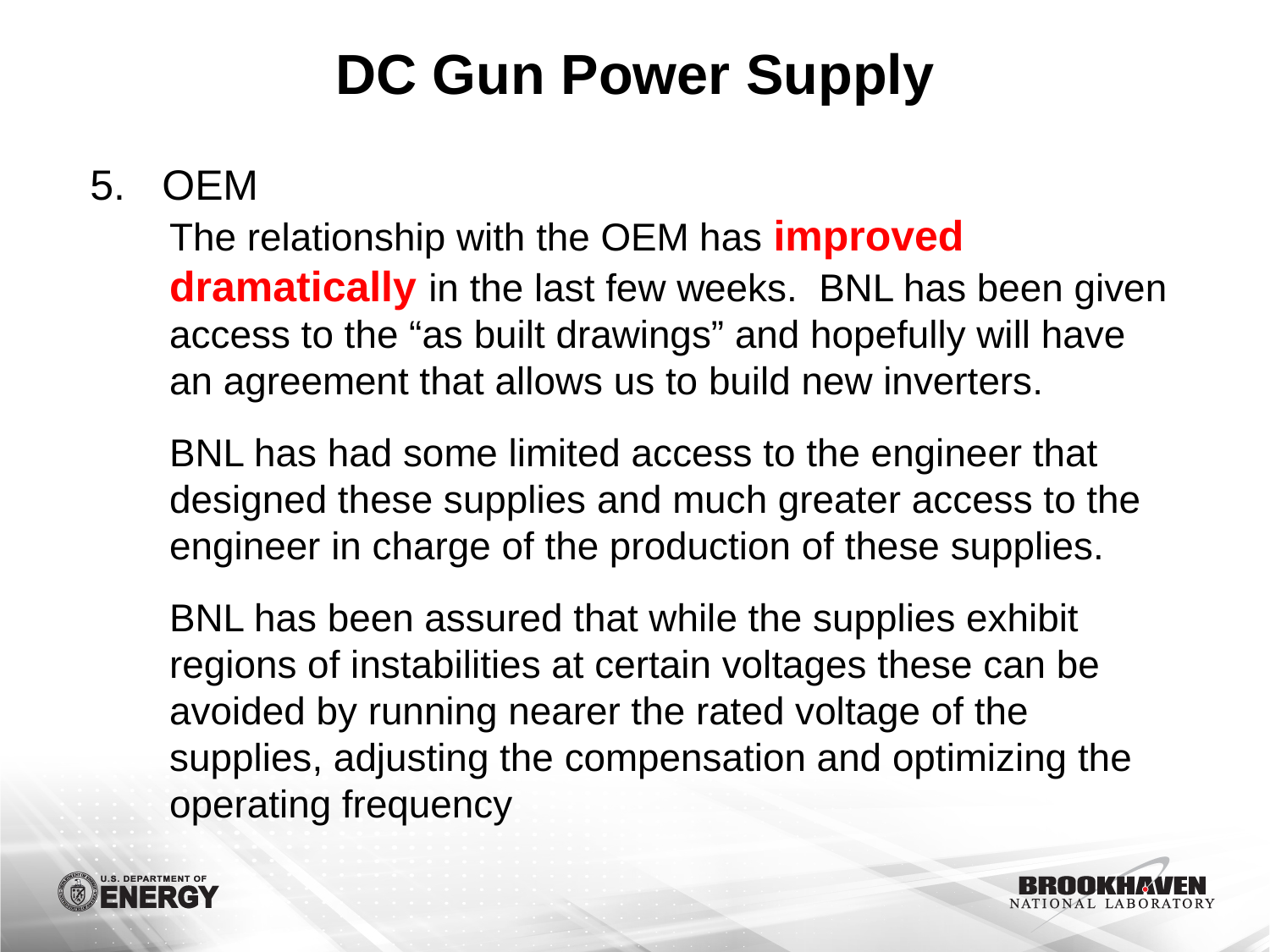

# DC Gun Power Supply
OEM
	The relationship with the OEM has improved dramatically in the last few weeks.  BNL has been given access to the “as built drawings” and hopefully will have an agreement that allows us to build new inverters.

	BNL has had some limited access to the engineer that designed these supplies and much greater access to the engineer in charge of the production of these supplies.

	BNL has been assured that while the supplies exhibit  regions of instabilities at certain voltages these can be avoided by running nearer the rated voltage of the supplies, adjusting the compensation and optimizing the operating frequency